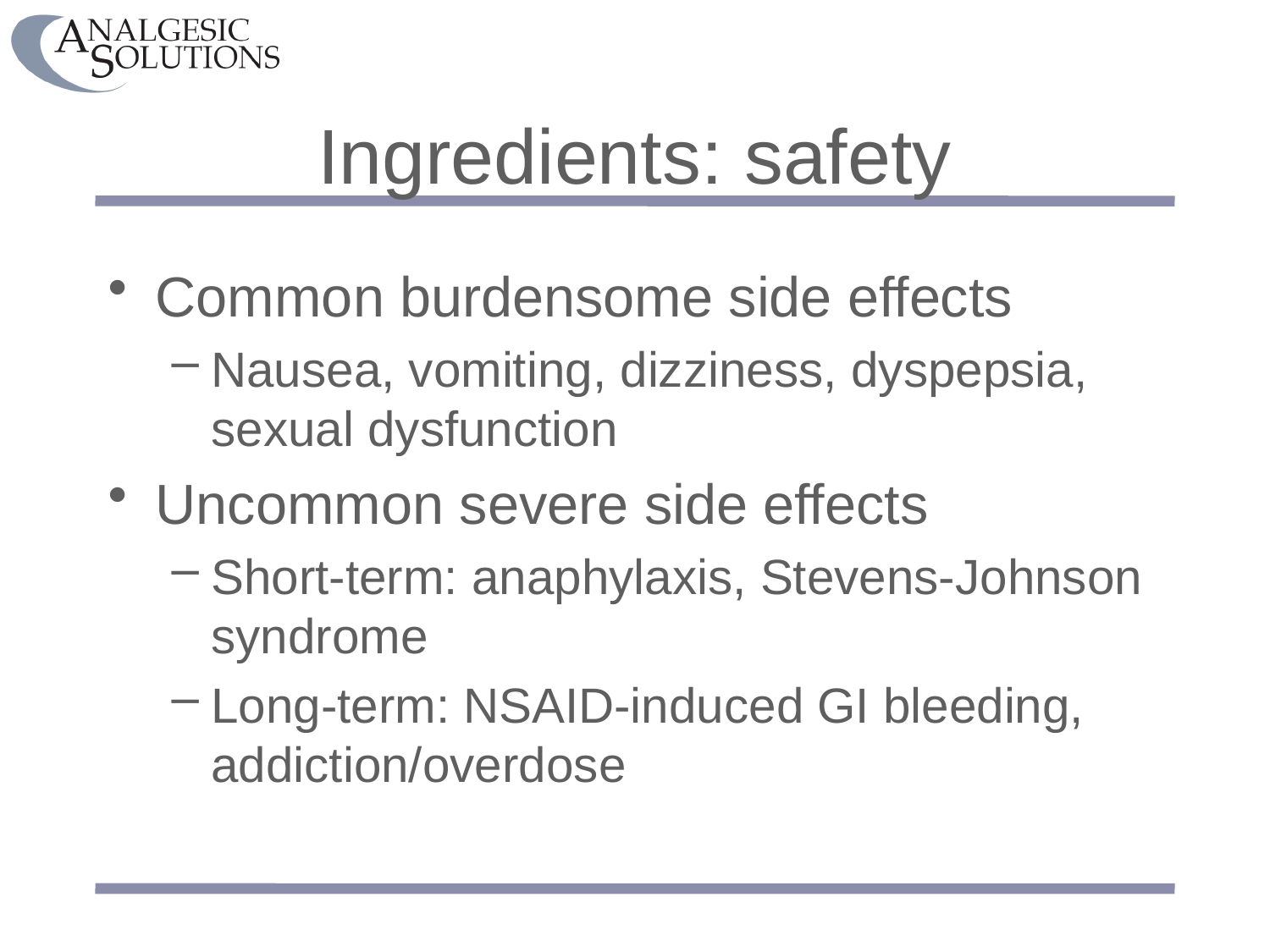

# Ingredients: safety
Common burdensome side effects
Nausea, vomiting, dizziness, dyspepsia, sexual dysfunction
Uncommon severe side effects
Short-term: anaphylaxis, Stevens-Johnson syndrome
Long-term: NSAID-induced GI bleeding, addiction/overdose